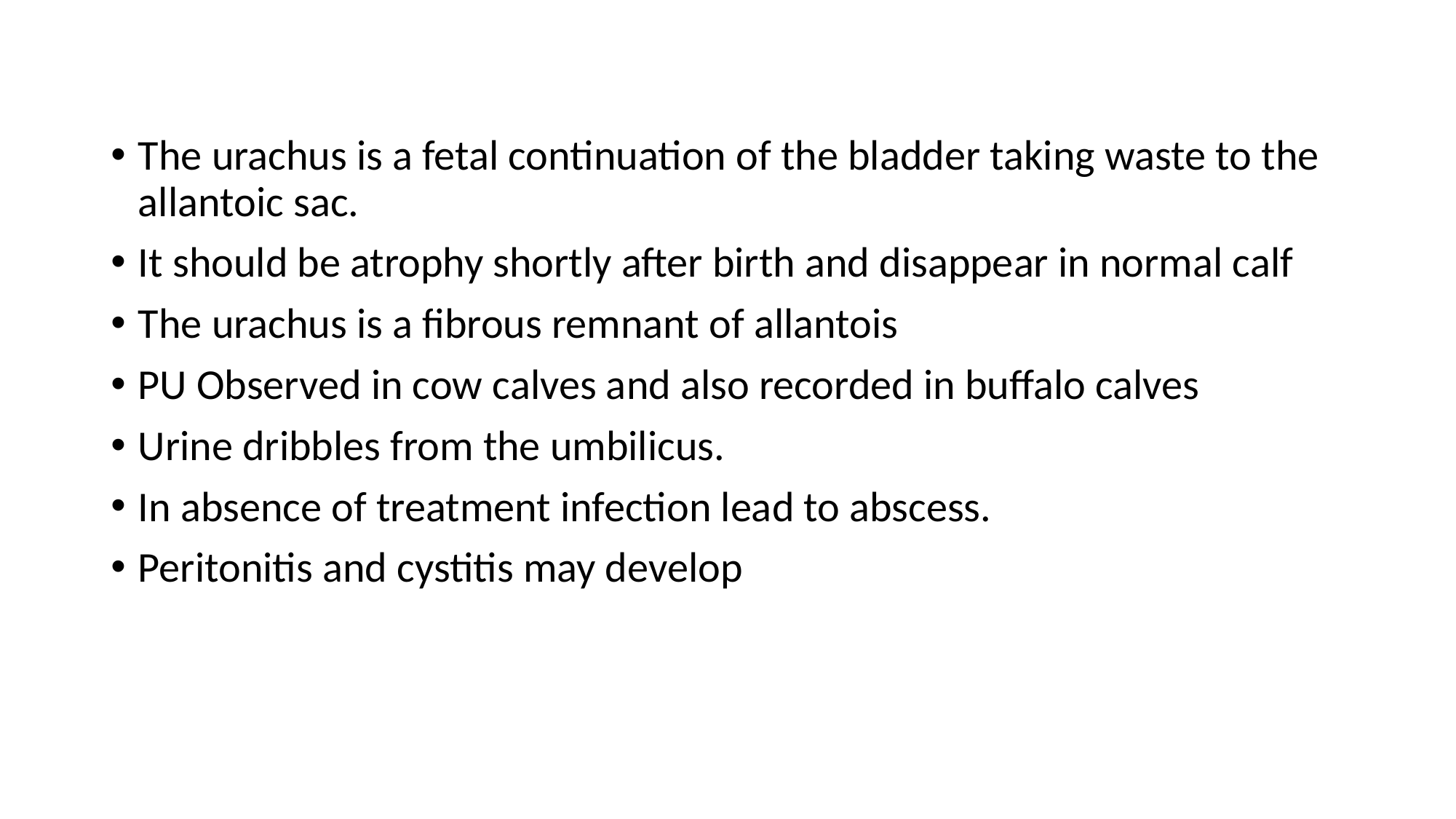

The urachus is a fetal continuation of the bladder taking waste to the allantoic sac.
It should be atrophy shortly after birth and disappear in normal calf
The urachus is a fibrous remnant of allantois
PU Observed in cow calves and also recorded in buffalo calves
Urine dribbles from the umbilicus.
In absence of treatment infection lead to abscess.
Peritonitis and cystitis may develop